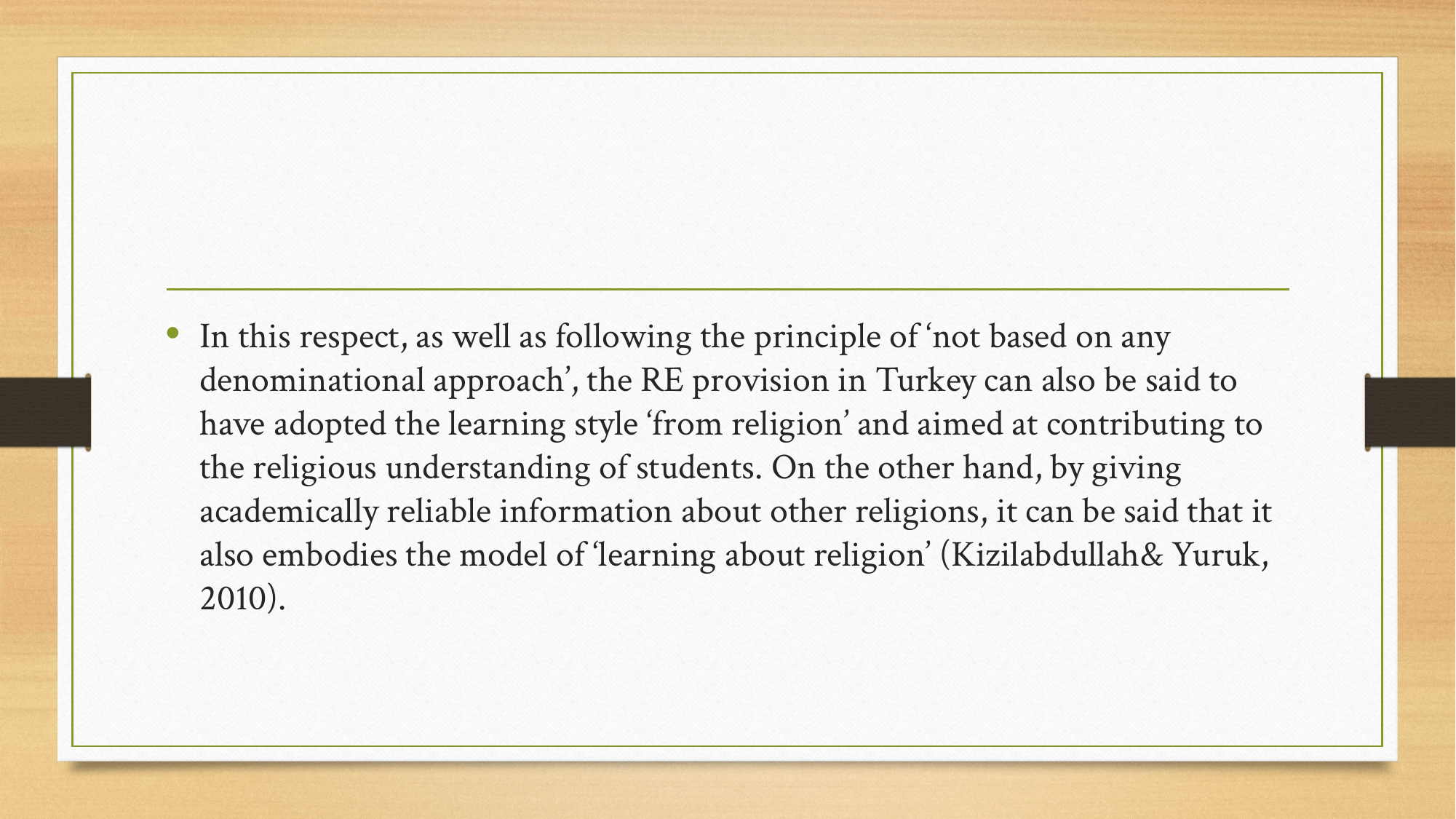

#
In this respect, as well as following the principle of ‘not based on any denominational approach’, the RE provision in Turkey can also be said to have adopted the learning style ‘from religion’ and aimed at contributing to the religious understanding of students. On the other hand, by giving academically reliable information about other religions, it can be said that it also embodies the model of ‘learning about religion’ (Kizilabdullah& Yuruk, 2010).